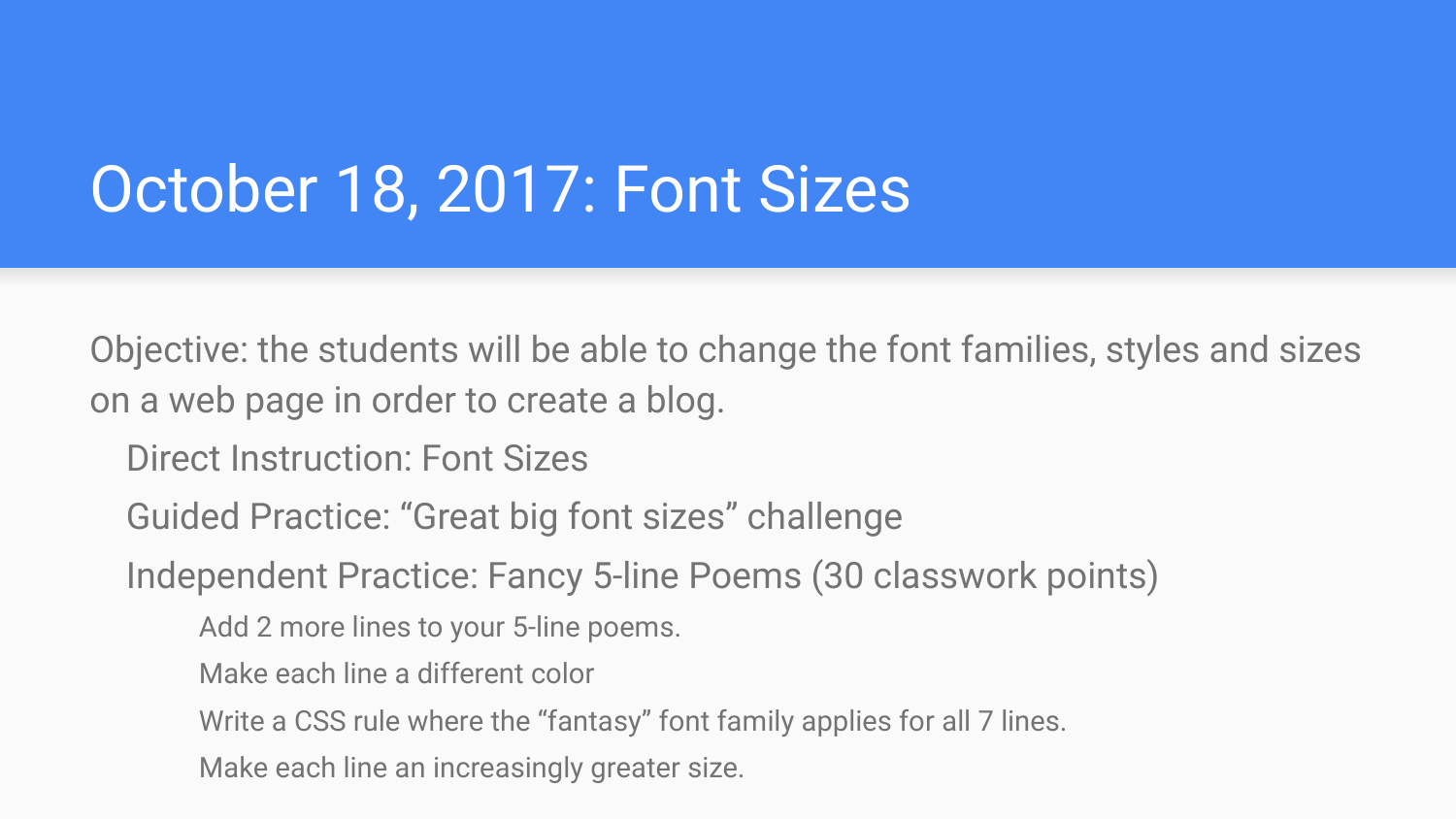

# October 18, 2017: Font Sizes
Objective: the students will be able to change the font families, styles and sizes on a web page in order to create a blog.
Direct Instruction: Font Sizes
Guided Practice: “Great big font sizes” challenge
Independent Practice: Fancy 5-line Poems (30 classwork points)
Add 2 more lines to your 5-line poems.
Make each line a different color
Write a CSS rule where the “fantasy” font family applies for all 7 lines.
Make each line an increasingly greater size.